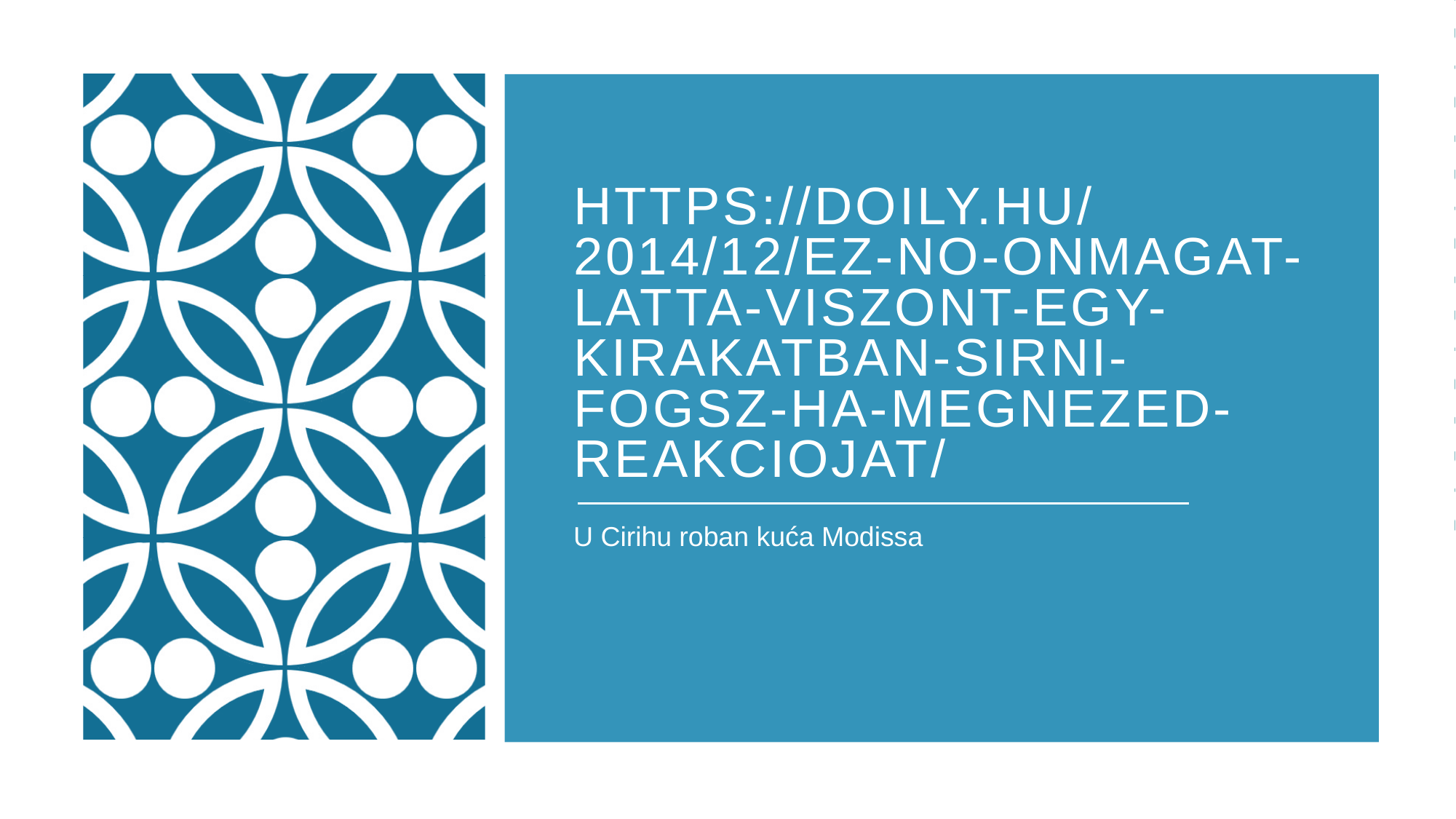

# https://doily.hu/2014/12/ez-no-onmagat-latta-viszont-egy-kirakatban-sirni-fogsz-ha-megnezed-reakciojat/
U Cirihu roban kuća Modissa